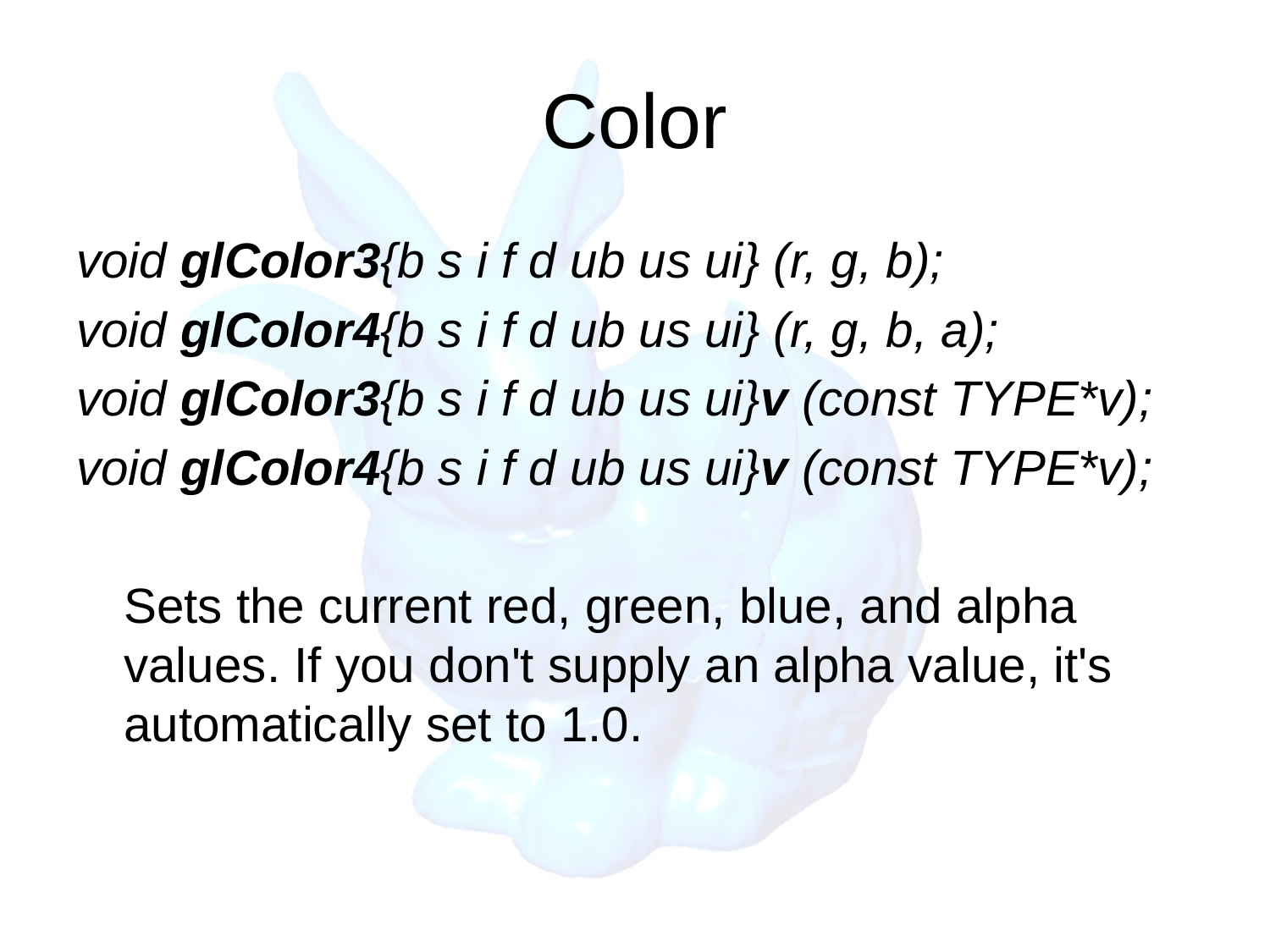

# Color
void glColor3{b s i f d ub us ui} (r, g, b);
void glColor4{b s i f d ub us ui} (r, g, b, a);
void glColor3{b s i f d ub us ui}v (const TYPE*v);
void glColor4{b s i f d ub us ui}v (const TYPE*v);

	Sets the current red, green, blue, and alpha values. If you don't supply an alpha value, it's automatically set to 1.0.